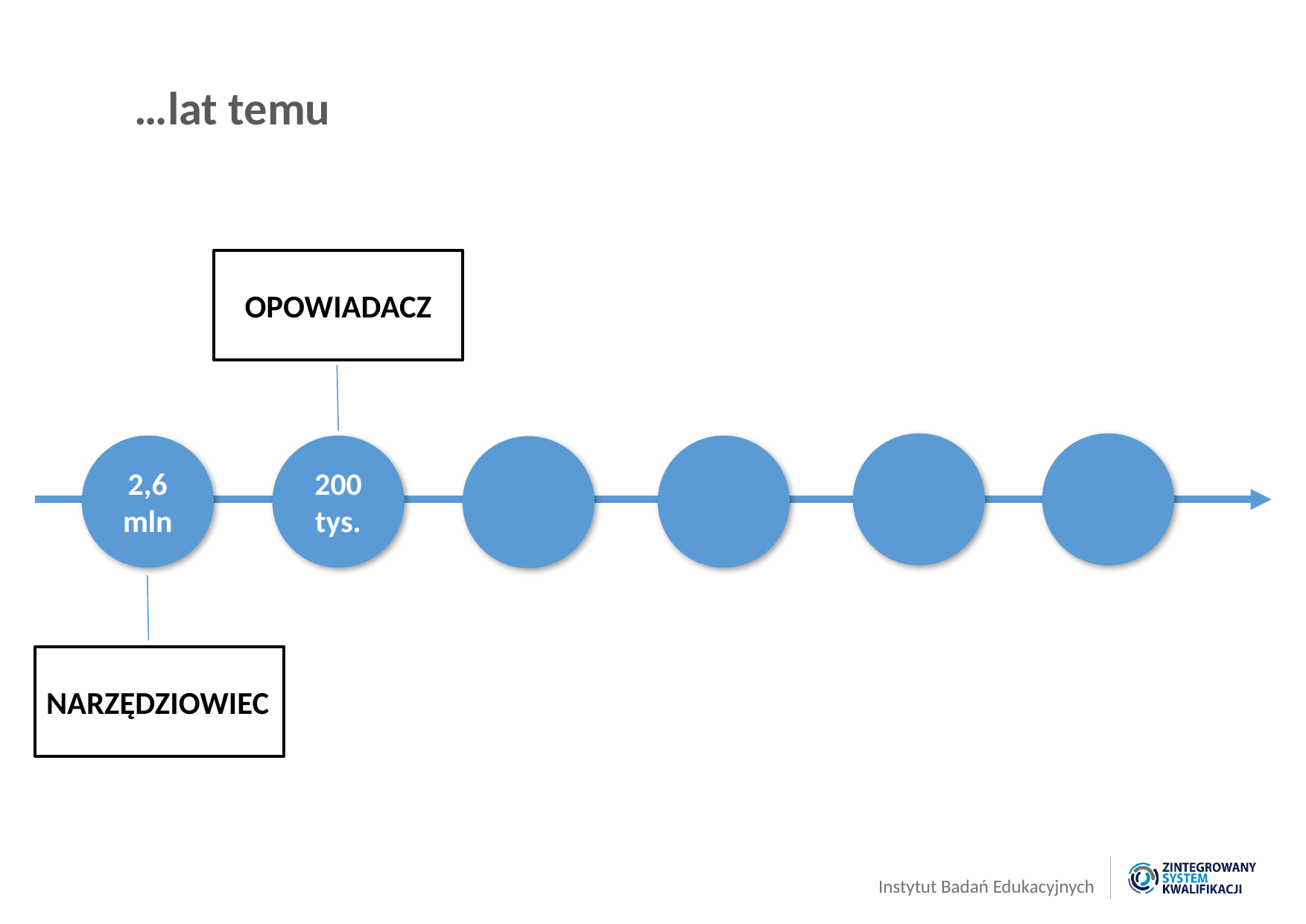

# …lat temu
OPOWIADACZ

2,6 mln
200 tys.

NARZĘDZIOWIEC